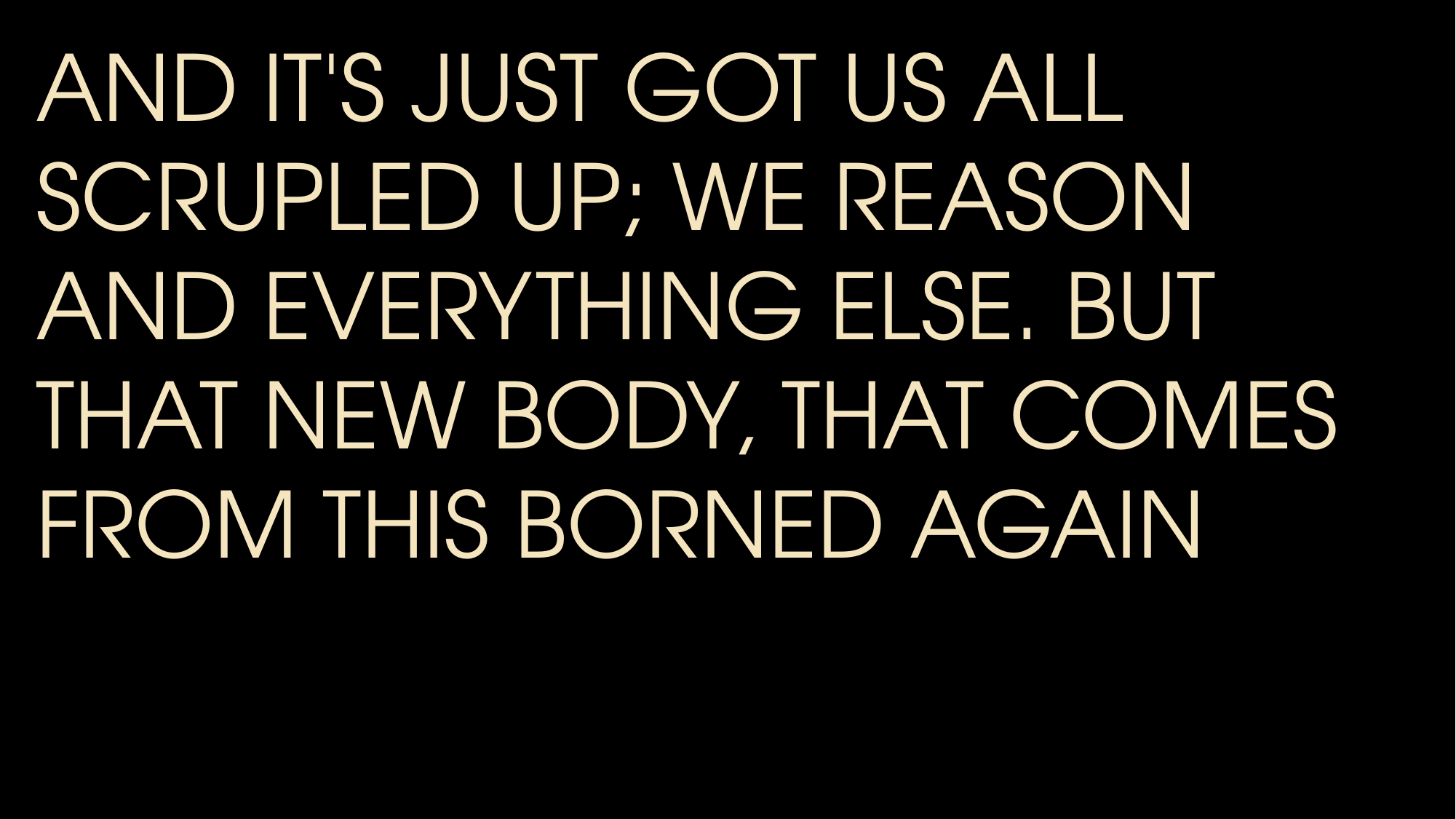

and it's just got us all scrupled up; we reason and everything else. But that new body, that comes from this borned again